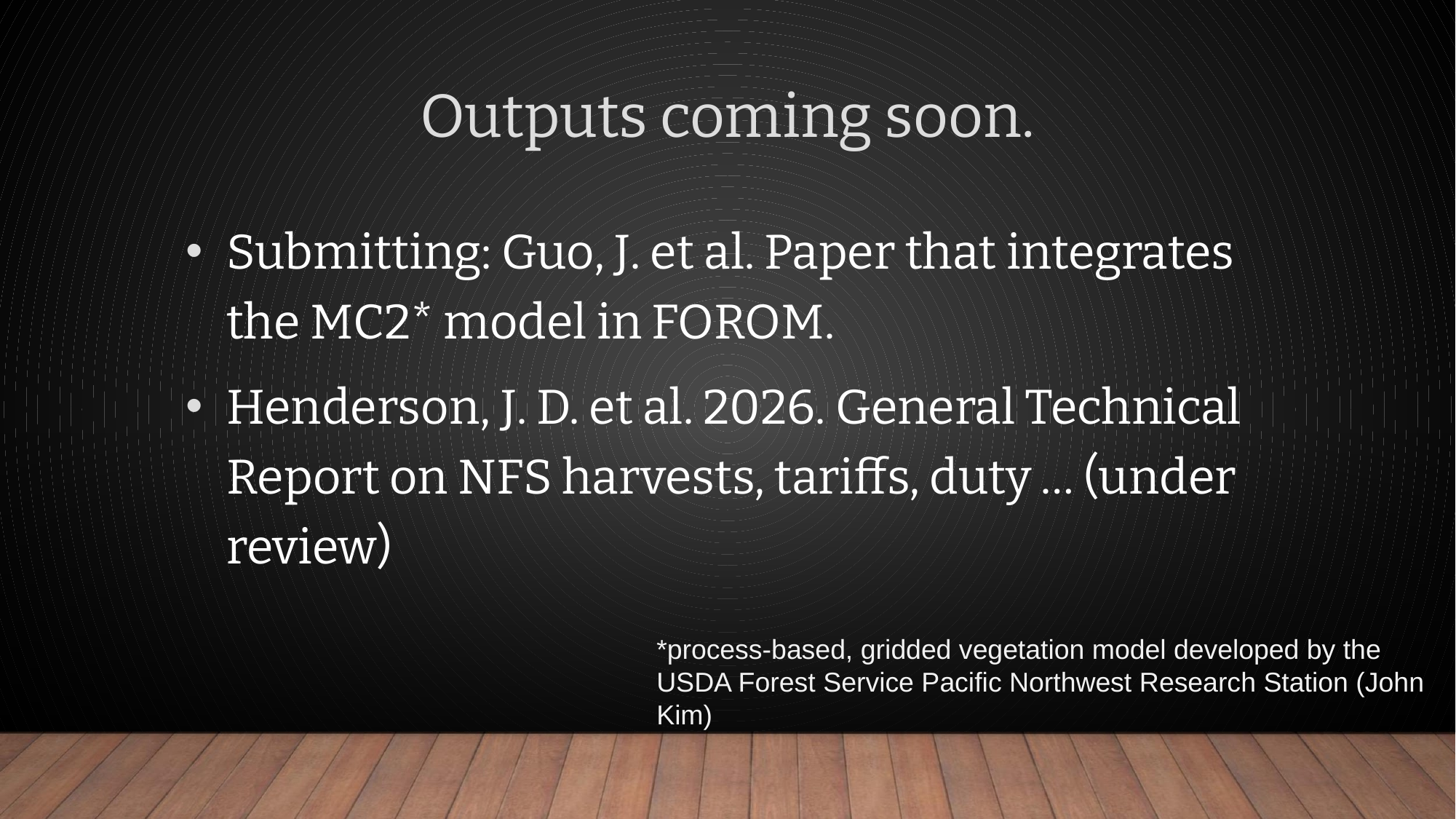

# Outputs coming soon.
Submitting: Guo, J. et al. Paper that integrates the MC2* model in FOROM.
Henderson, J. D. et al. 2026. General Technical Report on NFS harvests, tariffs, duty … (under review)
*process-based, gridded vegetation model developed by the USDA Forest Service Pacific Northwest Research Station (John Kim)